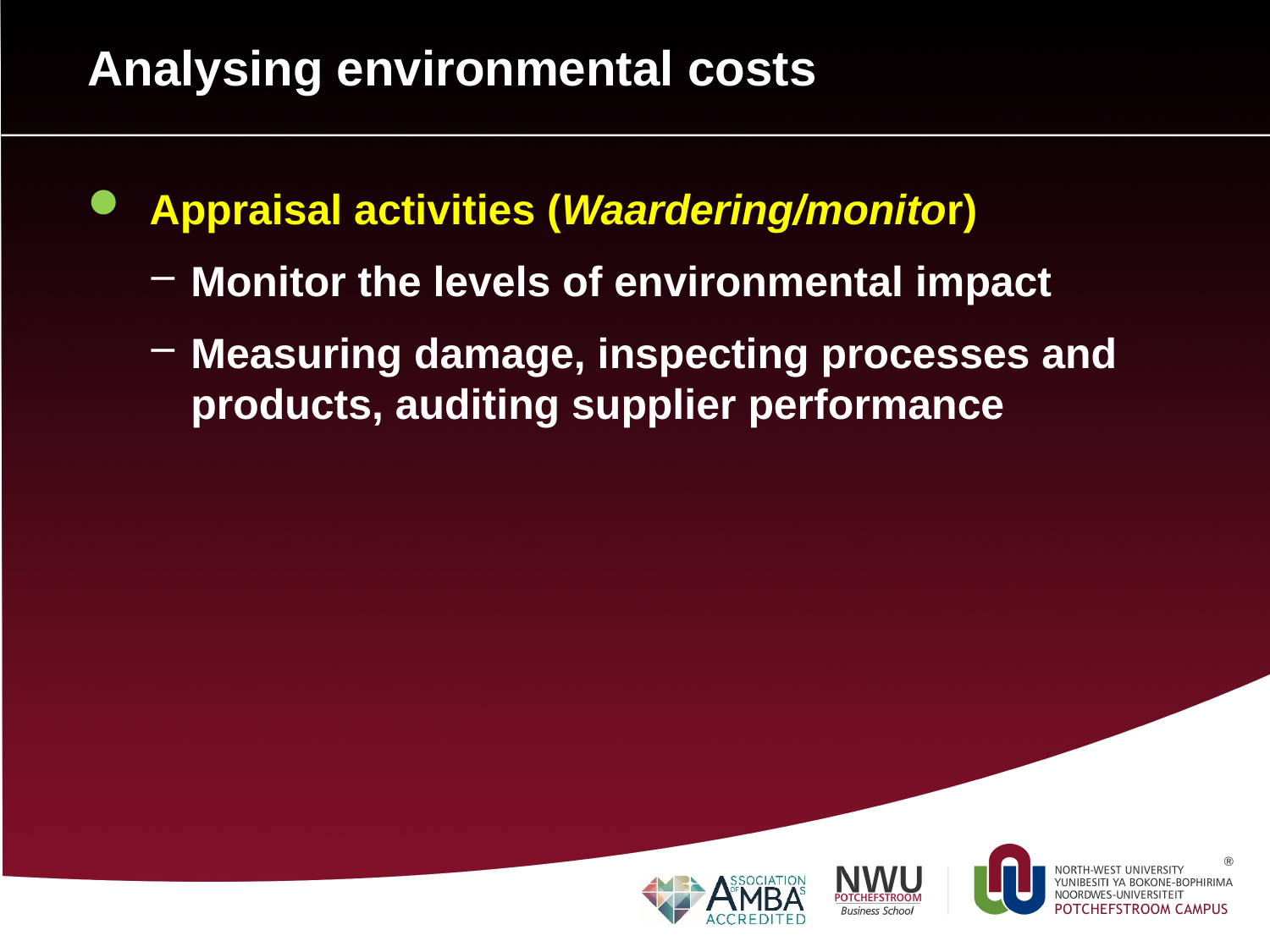

# Analysing environmental costs
Appraisal activities (Waardering/monitor)
Monitor the levels of environmental impact
Measuring damage, inspecting processes and products, auditing supplier performance